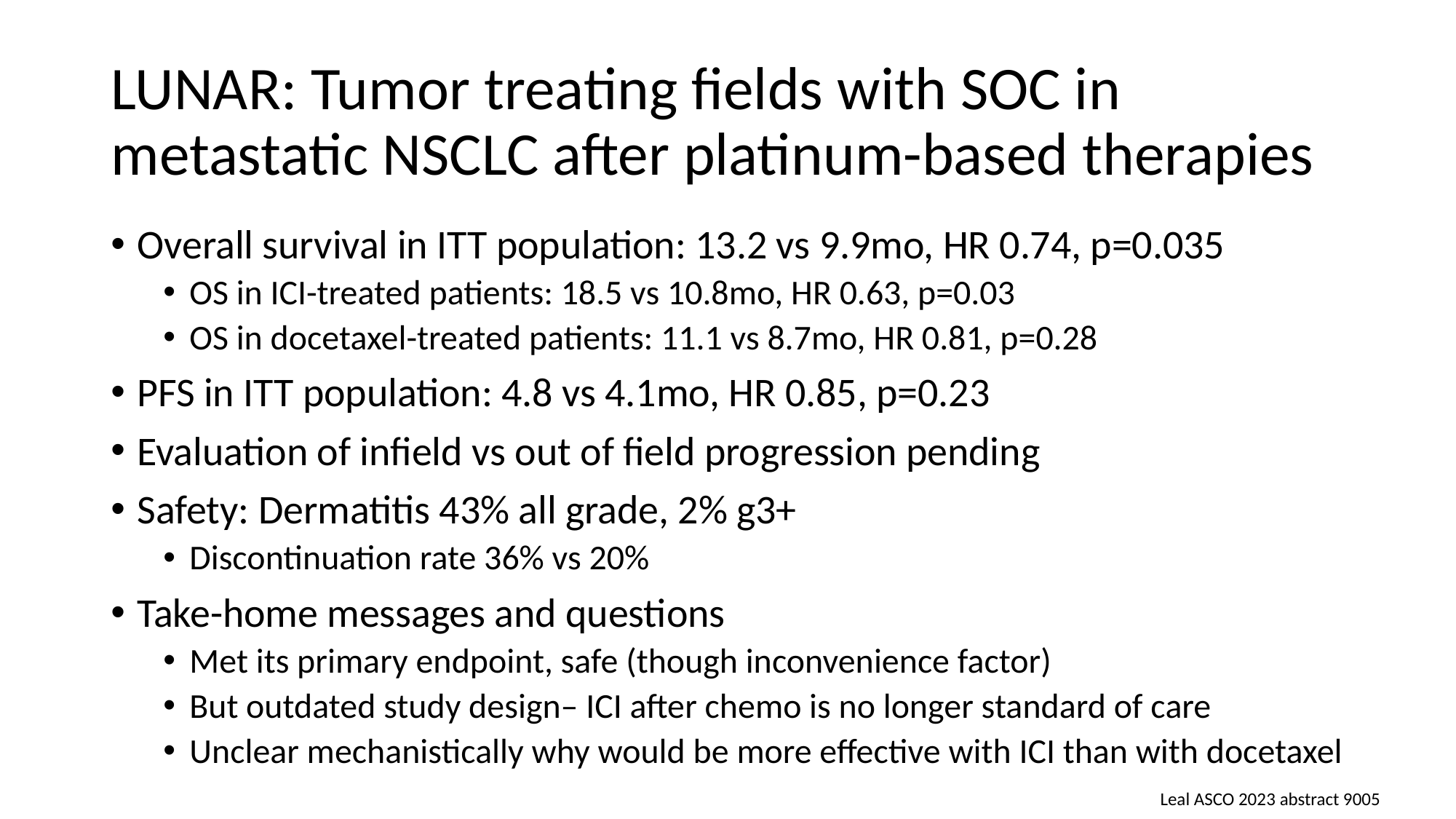

# LUNAR: Tumor treating fields with SOC in metastatic NSCLC after platinum-based therapies
Overall survival in ITT population: 13.2 vs 9.9mo, HR 0.74, p=0.035
OS in ICI-treated patients: 18.5 vs 10.8mo, HR 0.63, p=0.03
OS in docetaxel-treated patients: 11.1 vs 8.7mo, HR 0.81, p=0.28
PFS in ITT population: 4.8 vs 4.1mo, HR 0.85, p=0.23
Evaluation of infield vs out of field progression pending
Safety: Dermatitis 43% all grade, 2% g3+
Discontinuation rate 36% vs 20%
Take-home messages and questions
Met its primary endpoint, safe (though inconvenience factor)
But outdated study design– ICI after chemo is no longer standard of care
Unclear mechanistically why would be more effective with ICI than with docetaxel
Leal ASCO 2023 abstract 9005